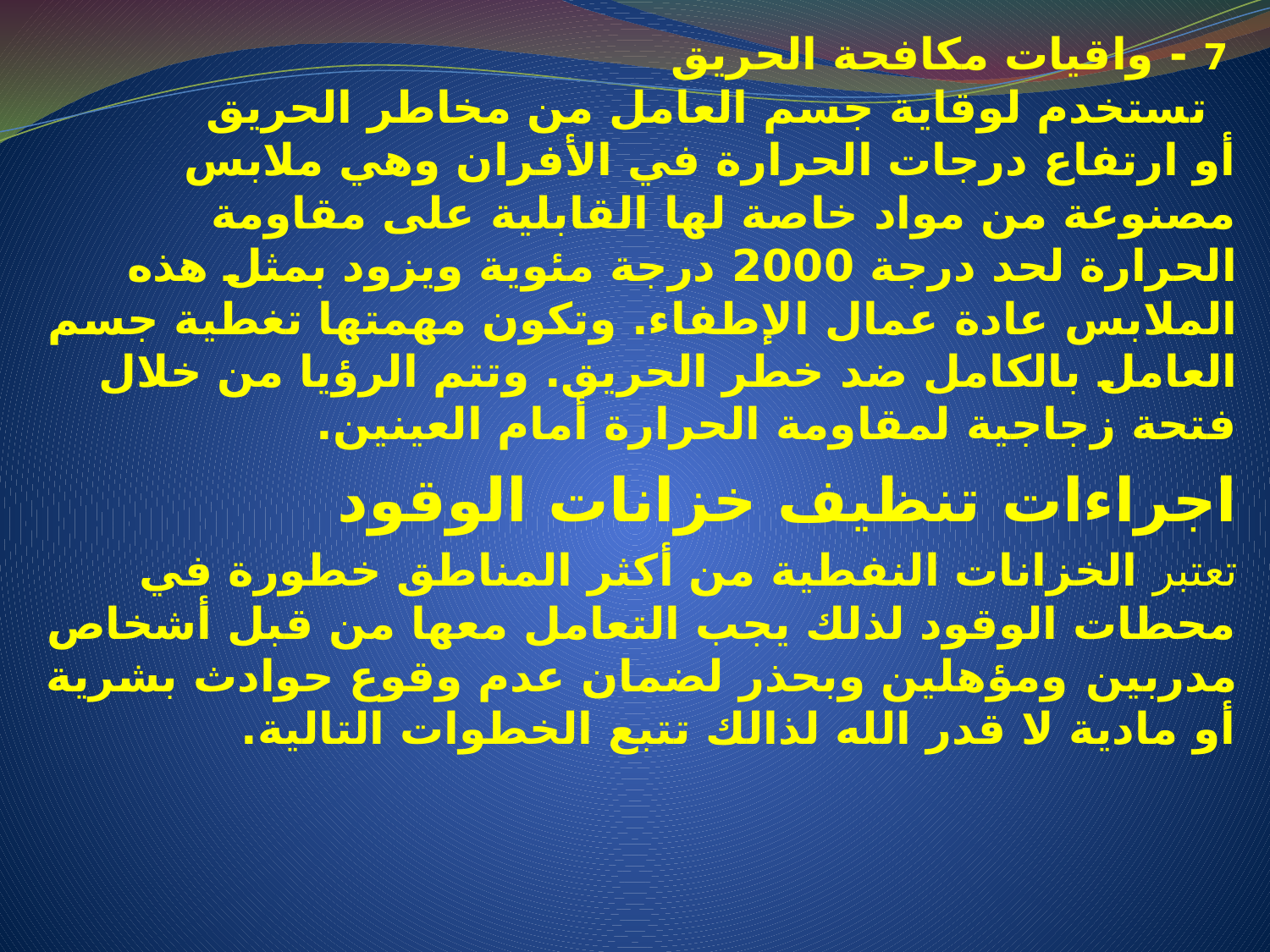

7 - واقيات مكافحة الحريق 
  تستخدم لوقاية جسم العامل من مخاطر الحريق أو ارتفاع درجات الحرارة في الأفران وهي ملابس مصنوعة من مواد خاصة لها القابلية على مقاومة الحرارة لحد درجة 2000 درجة مئوية ويزود بمثل هذه الملابس عادة عمال الإطفاء. وتكون مهمتها تغطية جسم العامل بالكامل ضد خطر الحريق. وتتم الرؤيا من خلال فتحة زجاجية لمقاومة الحرارة أمام العينين.
اجراءات تنظيف خزانات الوقود
تعتبر الخزانات النفطية من أكثر المناطق خطورة في محطات الوقود لذلك يجب التعامل معها من قبل أشخاص مدربين ومؤهلين وبحذر لضمان عدم وقوع حوادث بشرية أو مادية لا قدر الله لذالك تتبع الخطوات التالية.